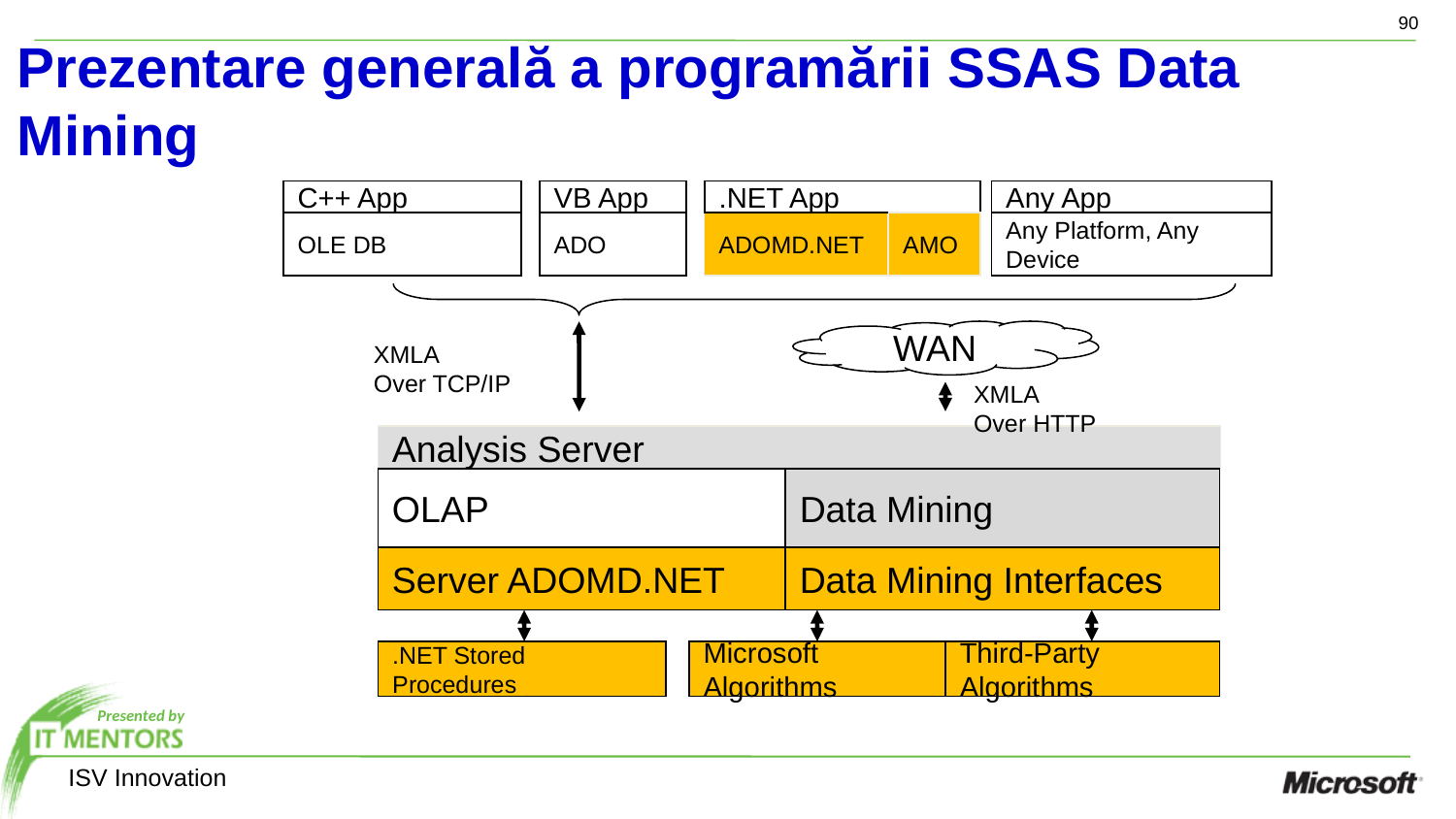

90
# Prezentare generală a programării SSAS Data Mining
C++ App
VB App
.NET App
Any App
OLE DB
ADO
ADOMD.NET
AMO
Any Platform, Any Device
WAN

XMLA
Over TCP/IP
XMLA
Over HTTP

Analysis Server
OLAP
Data Mining
Server ADOMD.NET
Data Mining Interfaces

.NET Stored Procedures
Microsoft Algorithms
Third-Party Algorithms